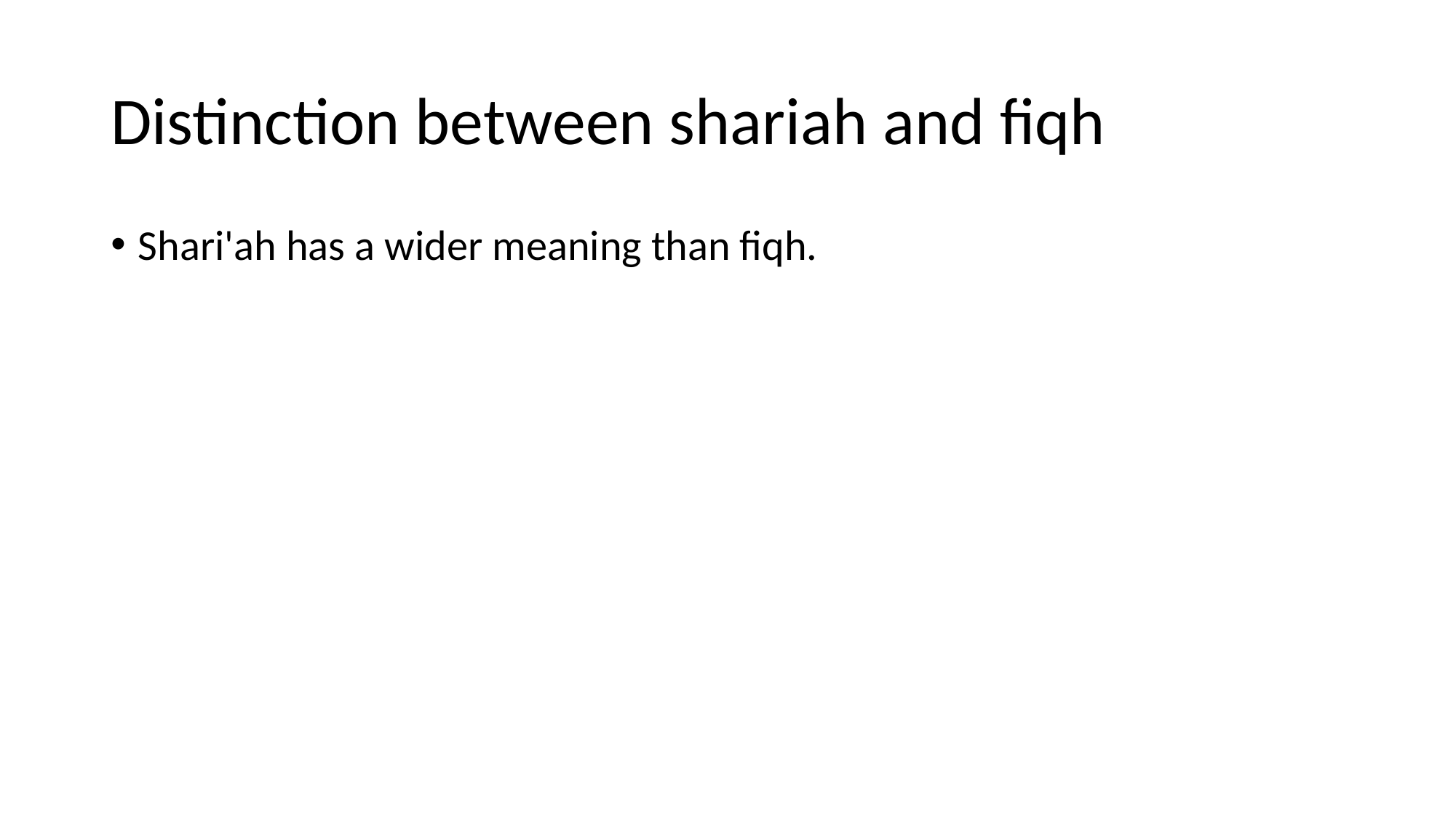

# Distinction between shariah and fiqh
Shari'ah has a wider meaning than fiqh.